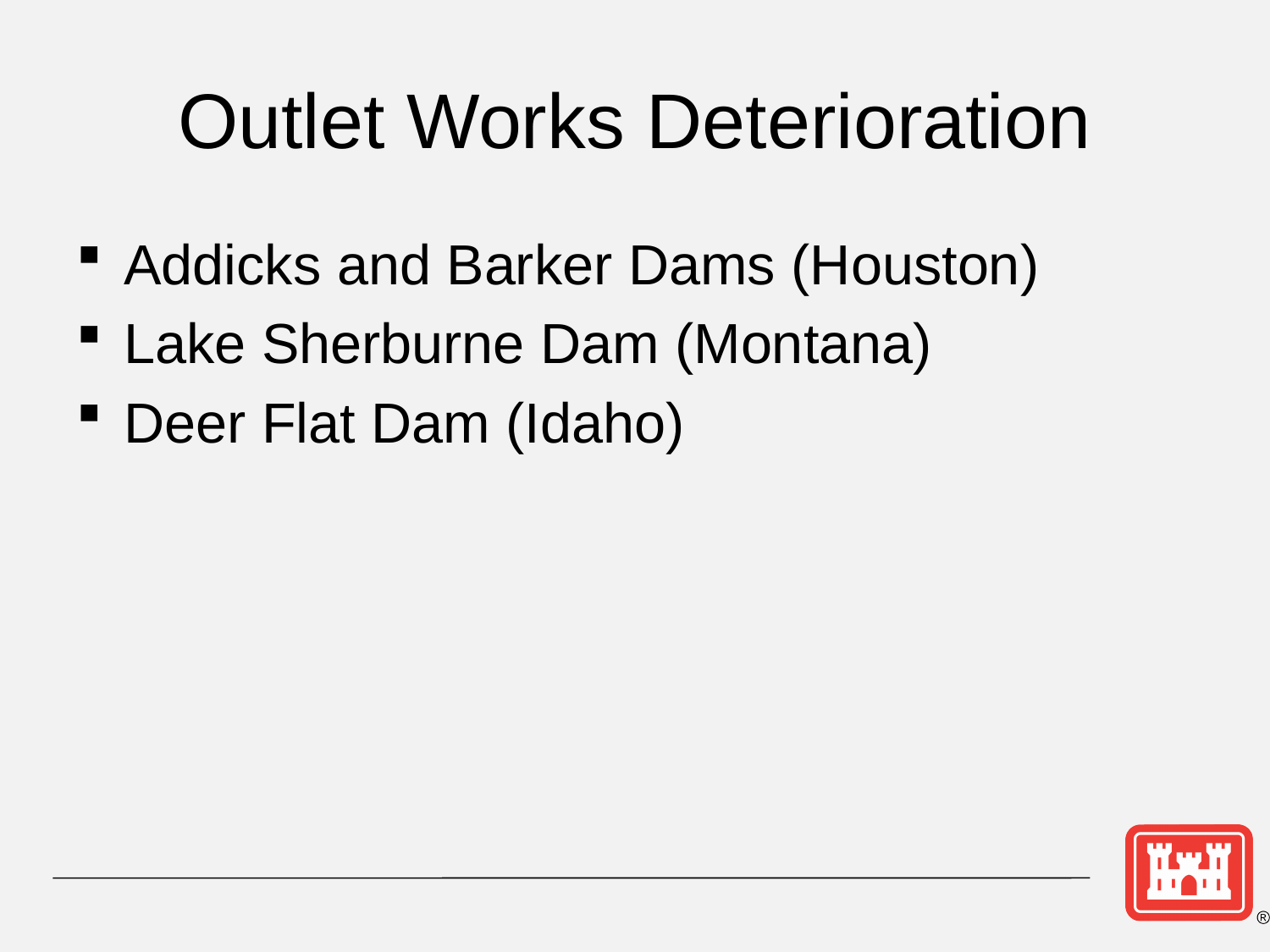

# Outlet Works Deterioration
Addicks and Barker Dams (Houston)
Lake Sherburne Dam (Montana)
Deer Flat Dam (Idaho)